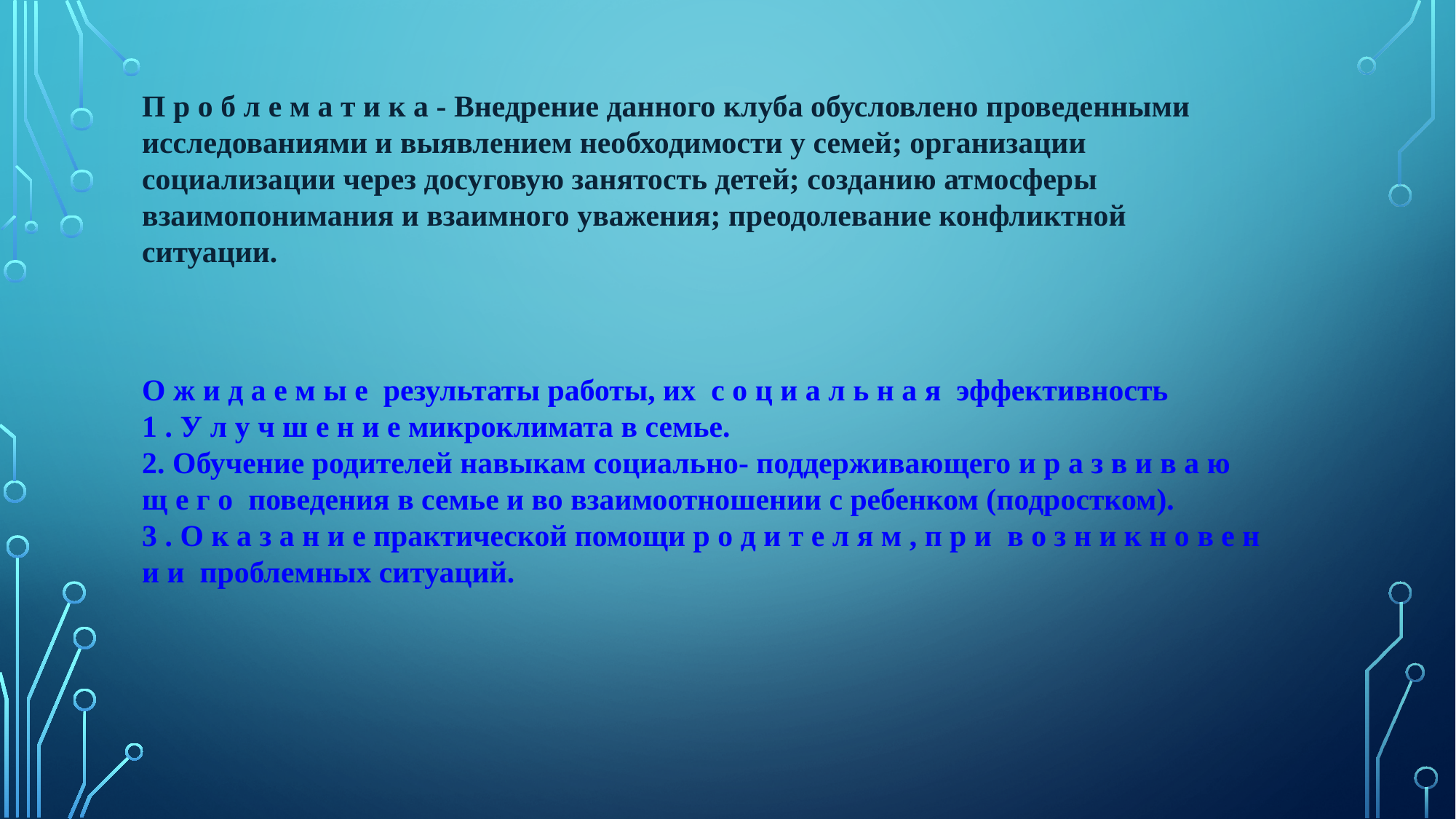

П р о б л е м а т и к а - Внедрение данного клуба обусловлено проведенными исследованиями и выявлением необходимости у семей; организации социализации через досуговую занятость детей; созданию атмосферы взаимопонимания и взаимного уважения; преодолевание конфликтной ситуации.

О ж и д а е м ы е  результаты работы, их  с о ц и а л ь н а я  эффективность
1 . У л у ч ш е н и е микроклимата в семье.
2. Обучение родителей навыкам социально- поддерживающего и р а з в и в а ю щ е г о  поведения в семье и во взаимоотношении с ребенком (подростком).
3 . О к а з а н и е практической помощи р о д и т е л я м , п р и  в о з н и к н о в е н и и  проблемных ситуаций.